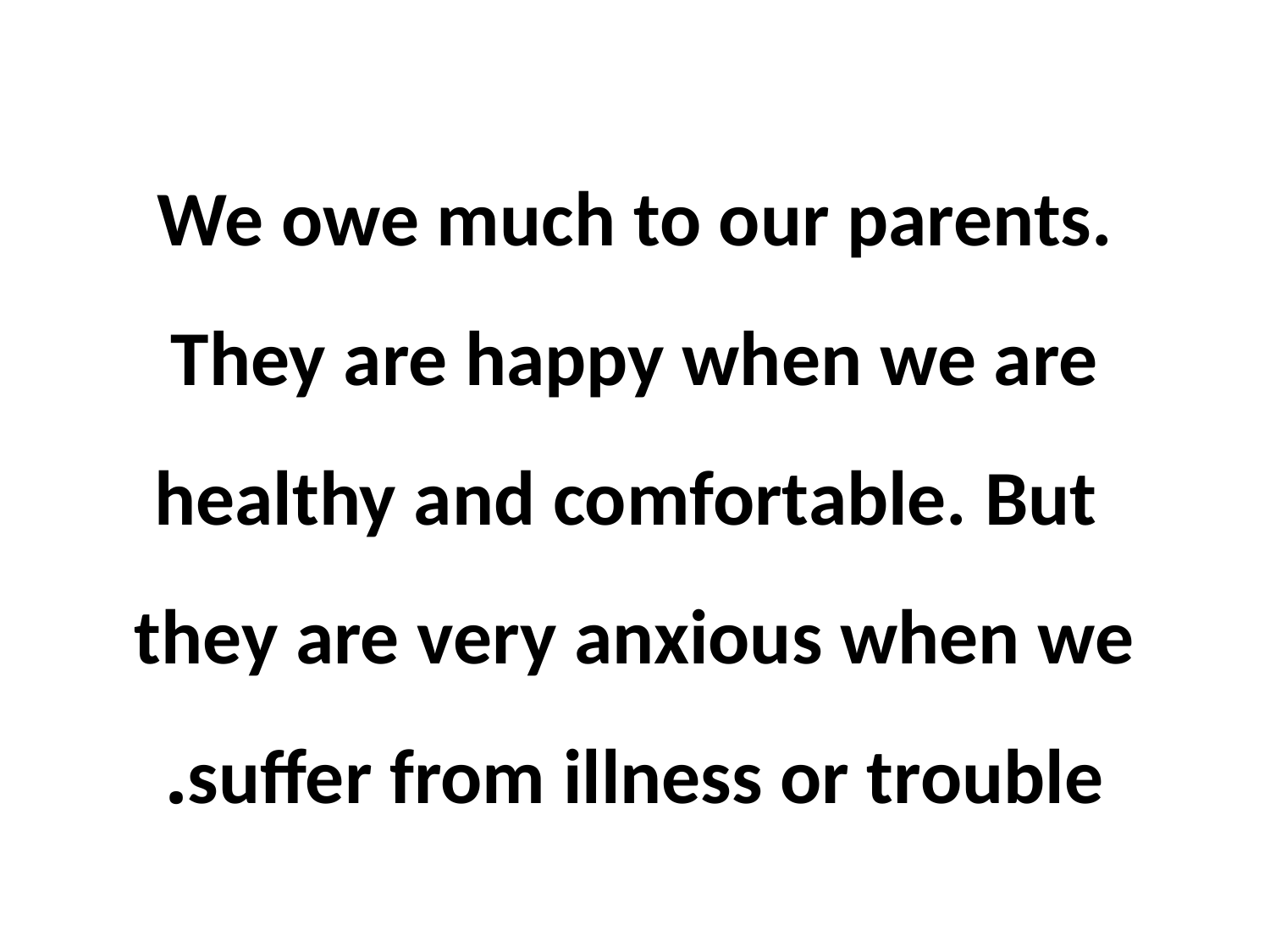

# We owe much to our parents. They are happy when we are healthy and comfortable. But they are very anxious when we suffer from illness or trouble.